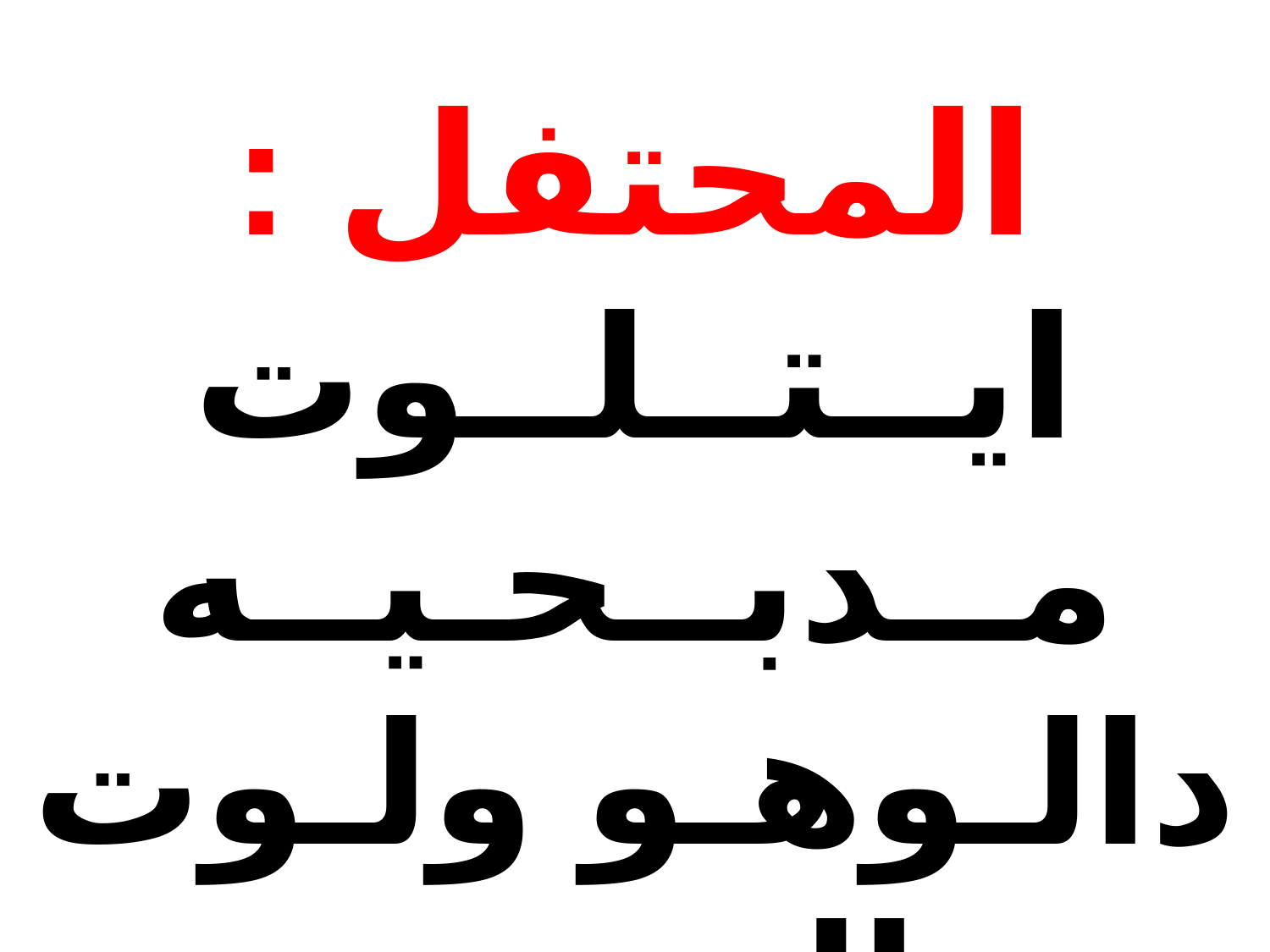

المحتفل :
ايــتــلــوت مــدبــحـيــه دالـوهـو ولـوت الـوهـو دمــحـاديــه تــلـيـوت...